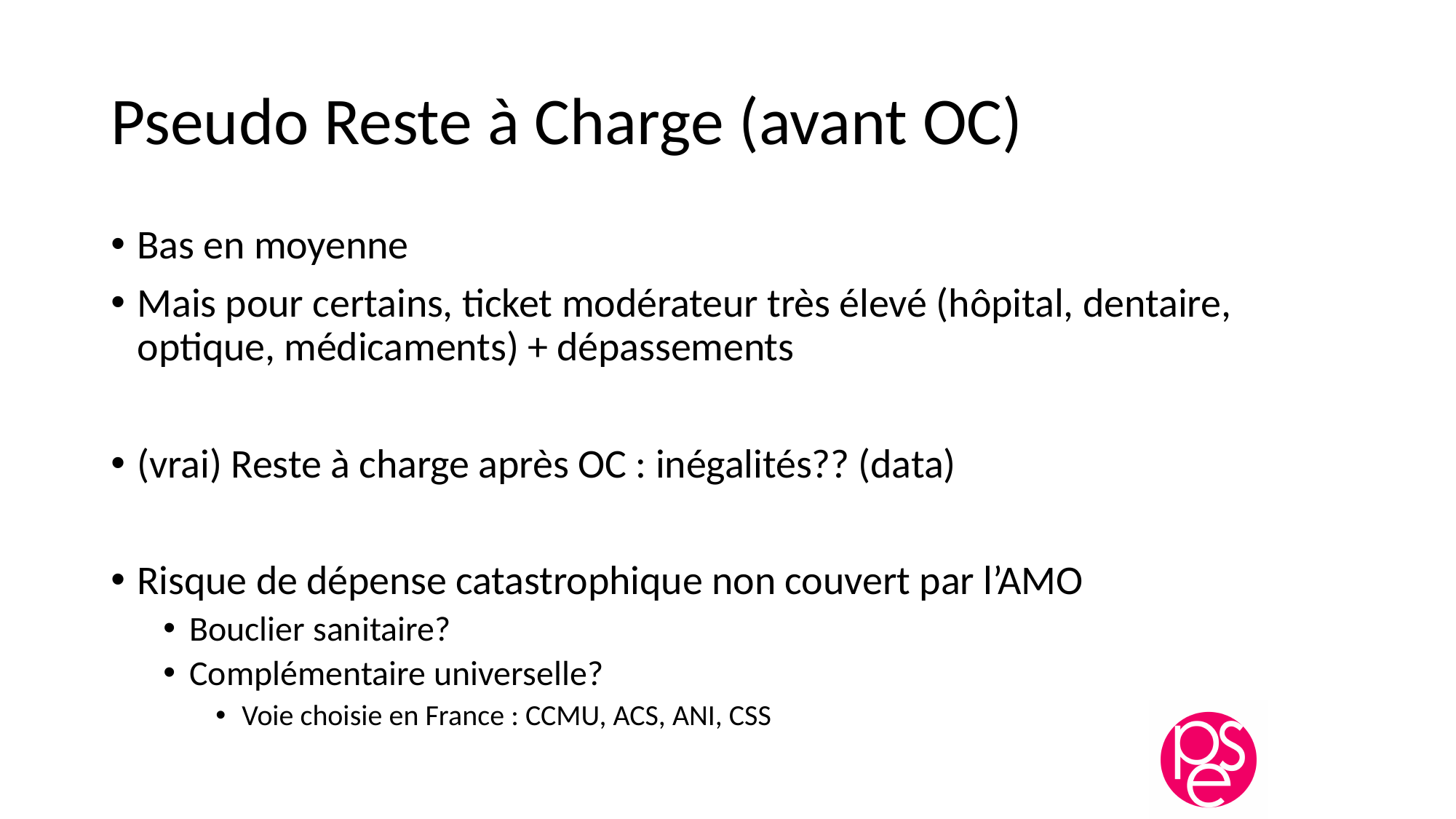

# Pseudo Reste à Charge (avant OC)
Bas en moyenne
Mais pour certains, ticket modérateur très élevé (hôpital, dentaire, optique, médicaments) + dépassements

(vrai) Reste à charge après OC : inégalités?? (data)

Risque de dépense catastrophique non couvert par l’AMO
Bouclier sanitaire?
Complémentaire universelle?
Voie choisie en France : CCMU, ACS, ANI, CSS